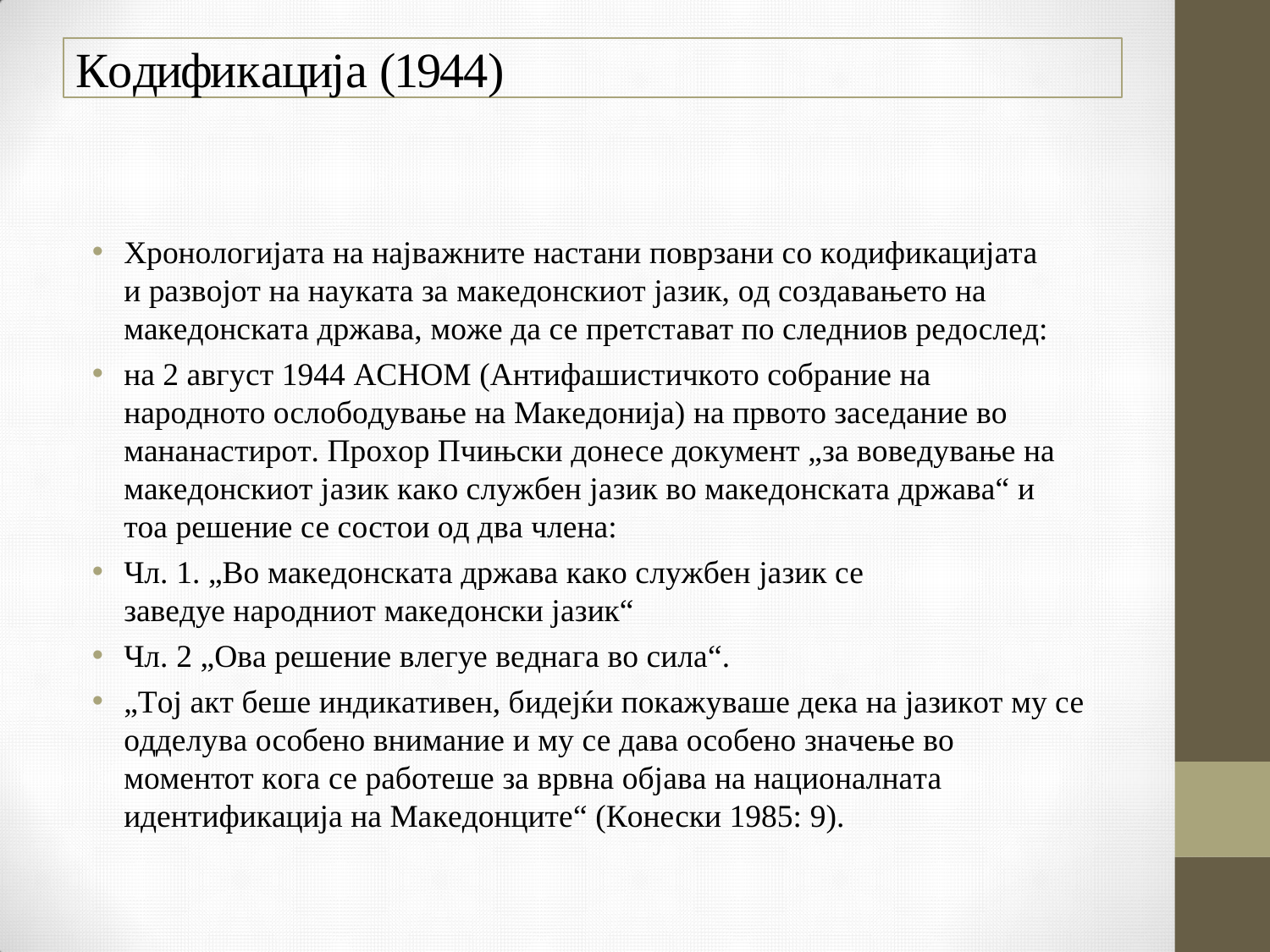

Кодификација (1944)
Хронологијата на најважните настани поврзани со кодификацијата и развојот на науката за македонскиот јазик, од создавањето на македонската држава, може да се претстават по следниов редослед:
на 2 август 1944 АСНОМ (Антифашистичкото собрание на народното ослободување на Македонија) на првото заседание во мананастирот. Прохор Пчињски донесе документ „за воведување на македонскиот јазик како службен јазик во македонската држава“ и тоа решение се состои од два члена:
Чл. 1. „Во македонската држава како службен јазик се заведуе народниот македонски јазик“
Чл. 2 „Ова решение влегуе веднага во сила“.
„Тој акт беше индикативен, бидејќи покажуваше дека на јазикот му се одделува особено внимание и му се дава особено значење во моментот кога се работеше за врвна објава на националната идентификација на Македонците“ (Конески 1985: 9).